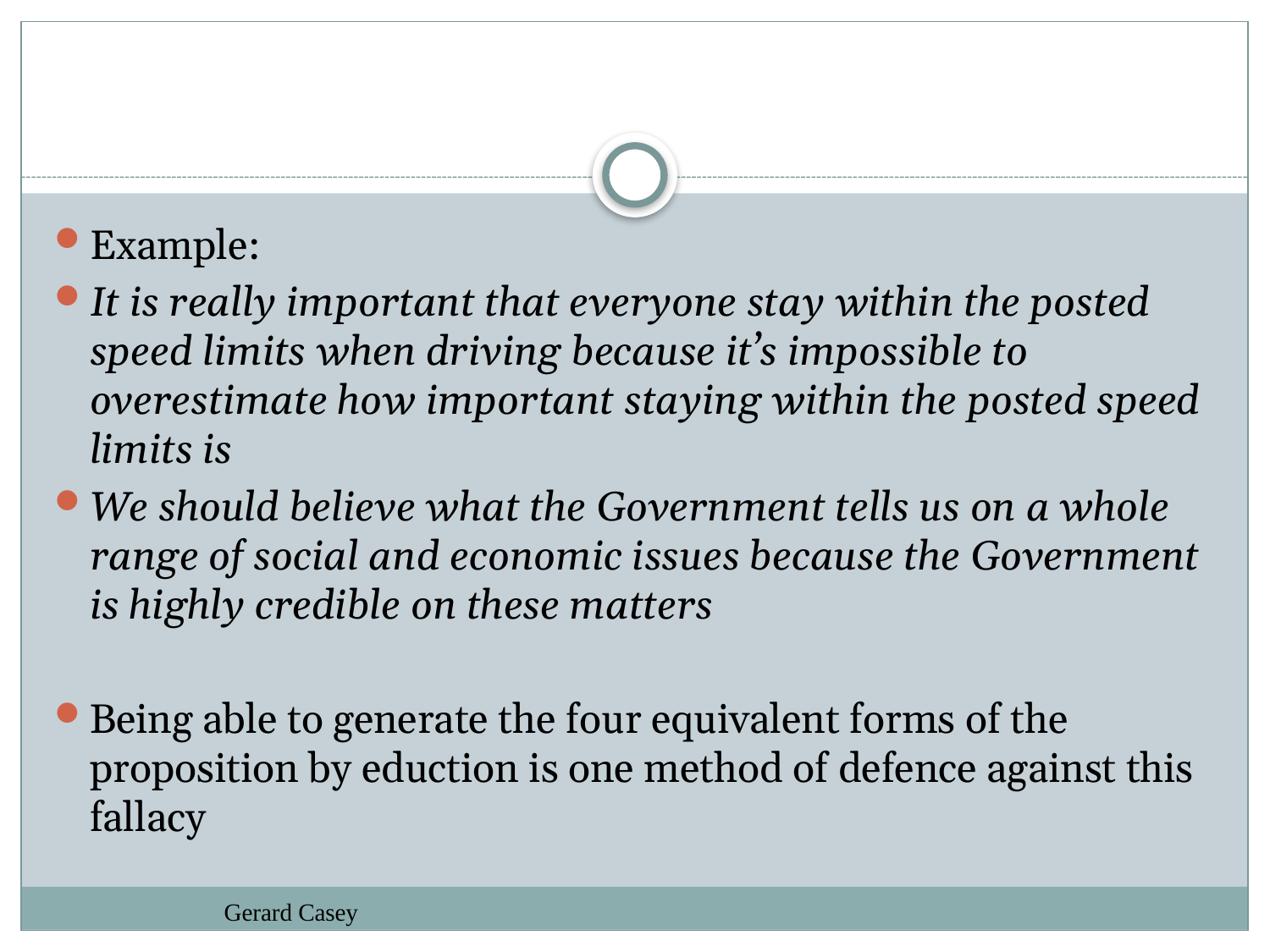

#
Example:
It is really important that everyone stay within the posted speed limits when driving because it’s impossible to overestimate how important staying within the posted speed limits is
We should believe what the Government tells us on a whole range of social and economic issues because the Government is highly credible on these matters

Being able to generate the four equivalent forms of the proposition by eduction is one method of defence against this fallacy
Gerard Casey